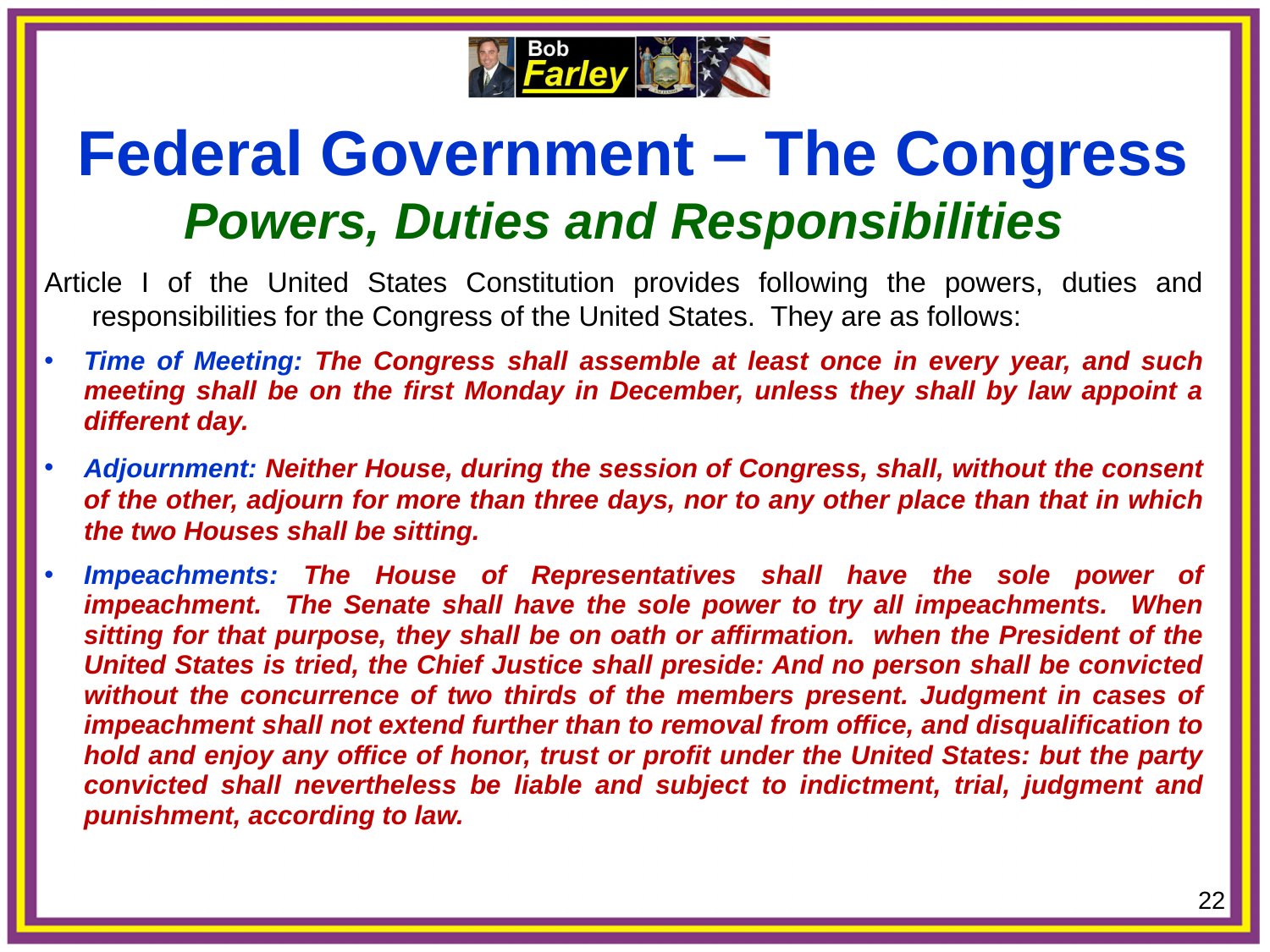

Federal Government – The Congress
Powers, Duties and Responsibilities

Article I of the United States Constitution provides following the powers, duties and responsibilities for the Congress of the United States.  They are as follows:

Time of Meeting: The Congress shall assemble at least once in every year, and such meeting shall be on the first Monday in December, unless they shall by law appoint a different day.

Adjournment: Neither House, during the session of Congress, shall, without the consent of the other, adjourn for more than three days, nor to any other place than that in which the two Houses shall be sitting.

Impeachments: The House of Representatives shall have the sole power of impeachment.  The Senate shall have the sole power to try all impeachments.  When sitting for that purpose, they shall be on oath or affirmation.  when the President of the United States is tried, the Chief Justice shall preside: And no person shall be convicted without the concurrence of two thirds of the members present. Judgment in cases of impeachment shall not extend further than to removal from office, and disqualification to hold and enjoy any office of honor, trust or profit under the United States: but the party convicted shall nevertheless be liable and subject to indictment, trial, judgment and punishment, according to law.

22